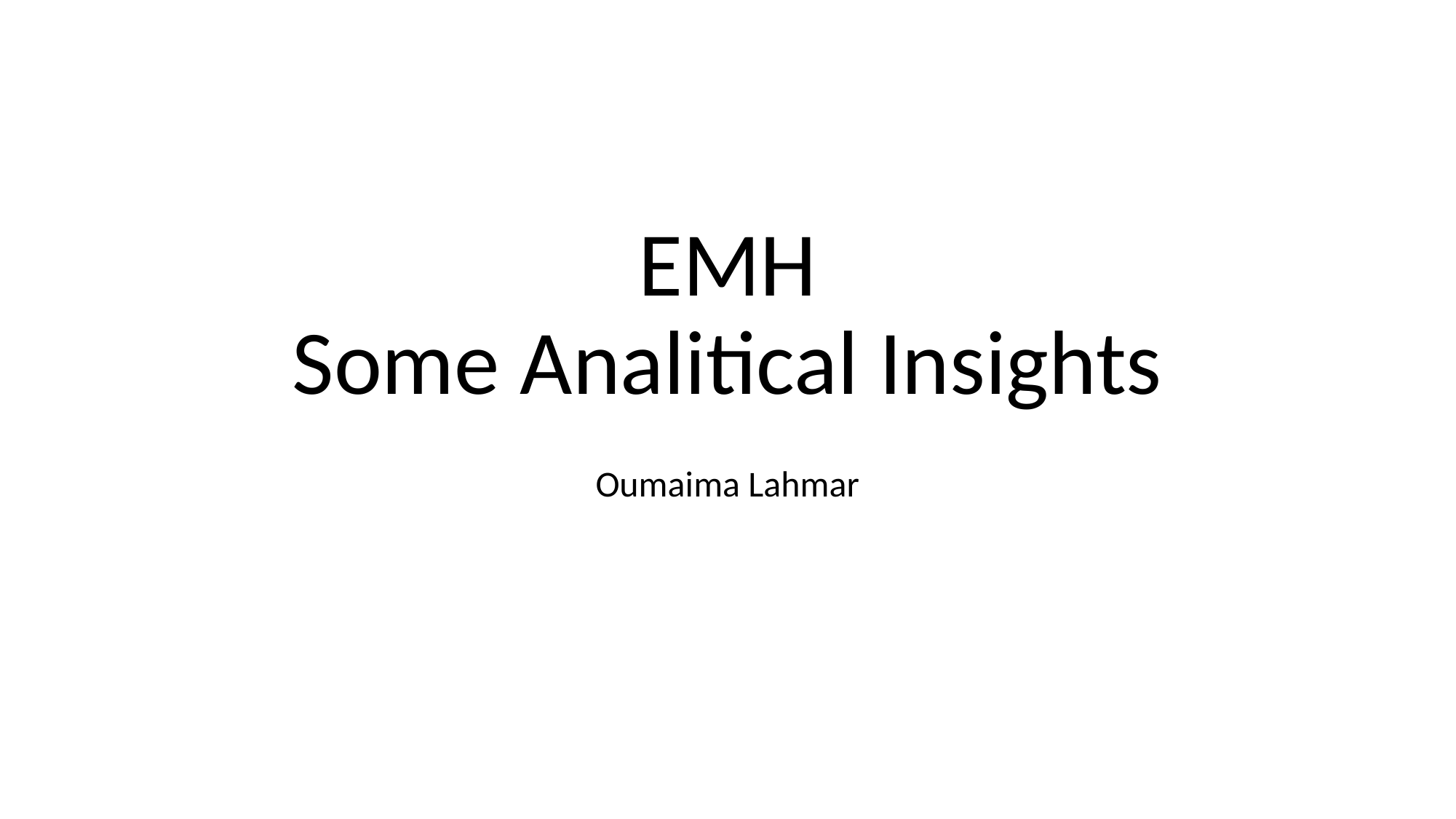

# EMH Some Analitical Insights
Oumaima Lahmar